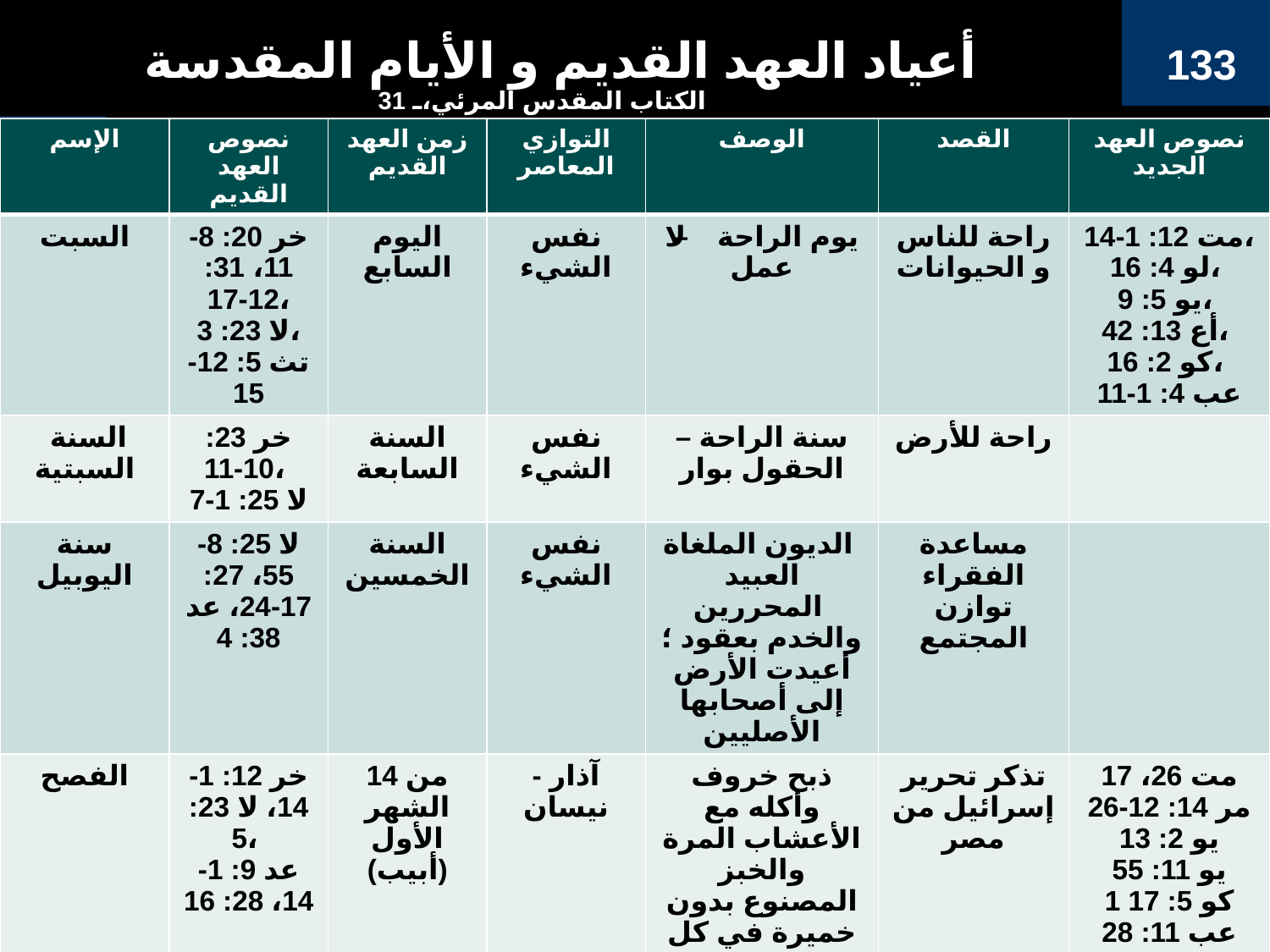

# أعياد العهد القديم و الأيام المقدسة
133
الكتاب المقدس المرئي، 31
| الإسم | نصوص العهد القديم | زمن العهد القديم | التوازي المعاصر | الوصف | القصد | نصوص العهد الجديد |
| --- | --- | --- | --- | --- | --- | --- |
| السبت | خر 20: 8-11، 31: 12-17، لا 23: 3، تث 5: 12-15 | اليوم السابع | نفس الشيء | يوم الراحة – لا عمل | راحة للناس و الحيوانات | مت 12: 1-14، لو 4: 16، يو 5: 9، أع 13: 42، كو 2: 16، عب 4: 1-11 |
| السنة السبتية | خر 23: 10-11، لا 25: 1-7 | السنة السابعة | نفس الشيء | سنة الراحة – الحقول بوار | راحة للأرض |  |
| سنة اليوبيل | لا 25: 8-55، 27: 17-24، عد 38: 4 | السنة الخمسين | نفس الشيء | الديون الملغاة العبيد المحررين والخدم بعقود ؛ أعيدت الأرض إلى أصحابها الأصليين | مساعدة الفقراء توازن المجتمع |  |
| الفصح | خر 12: 1-14، لا 23: 5، عد 9: 1-14، 28: 16 | 14 من الشهر الأول (أبيب) | آذار - نيسان | ذبح خروف وأكله مع الأعشاب المرة والخبز المصنوع بدون خميرة في كل بيت | تذكر تحرير إسرائيل من مصر | مت 26، 17 مر 14: 12-26 يو 2: 13 يو 11: 55 1 كو 5: 17 عب 11: 28 |